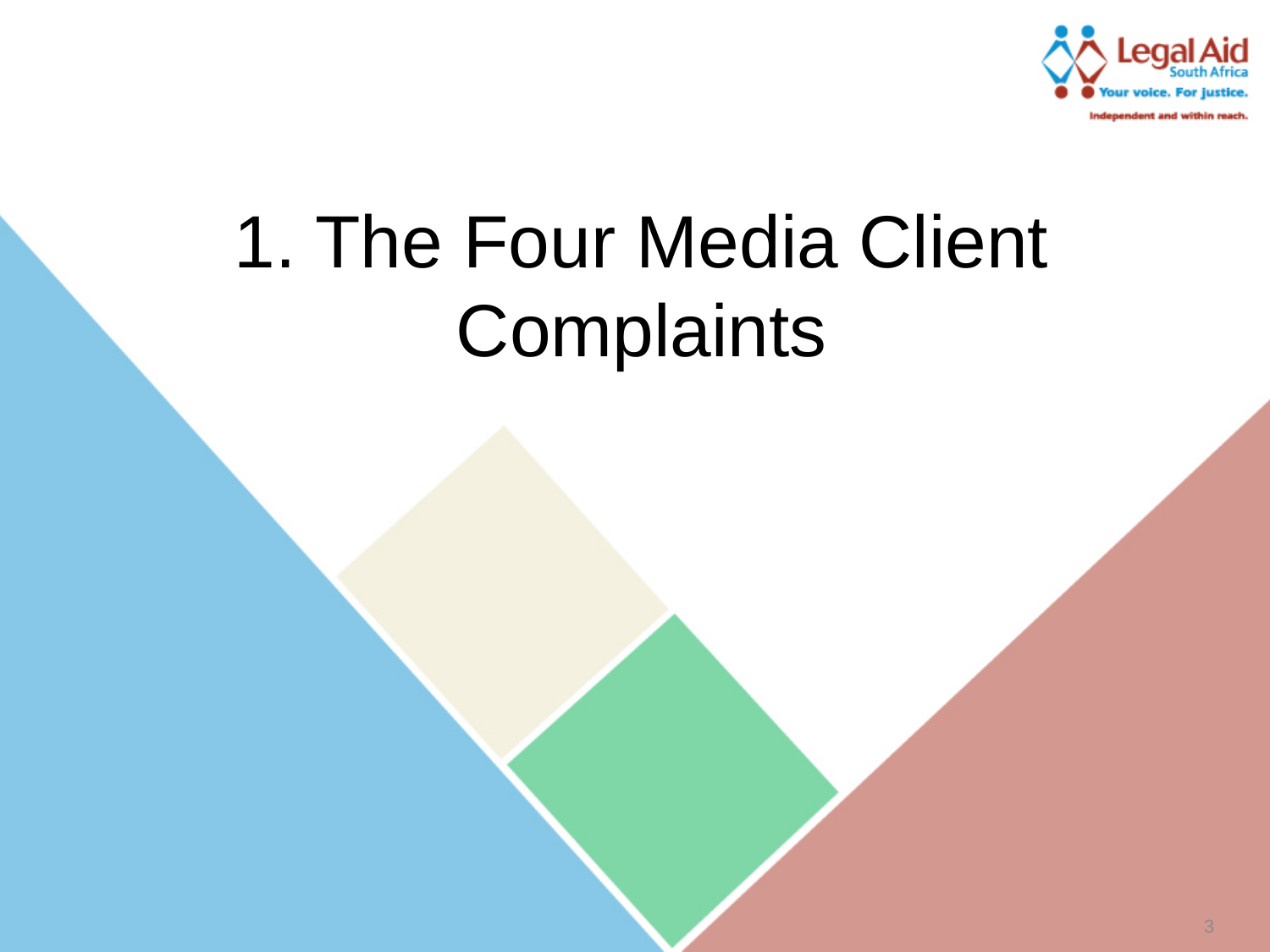

1. The Four Media Client Complaints
3